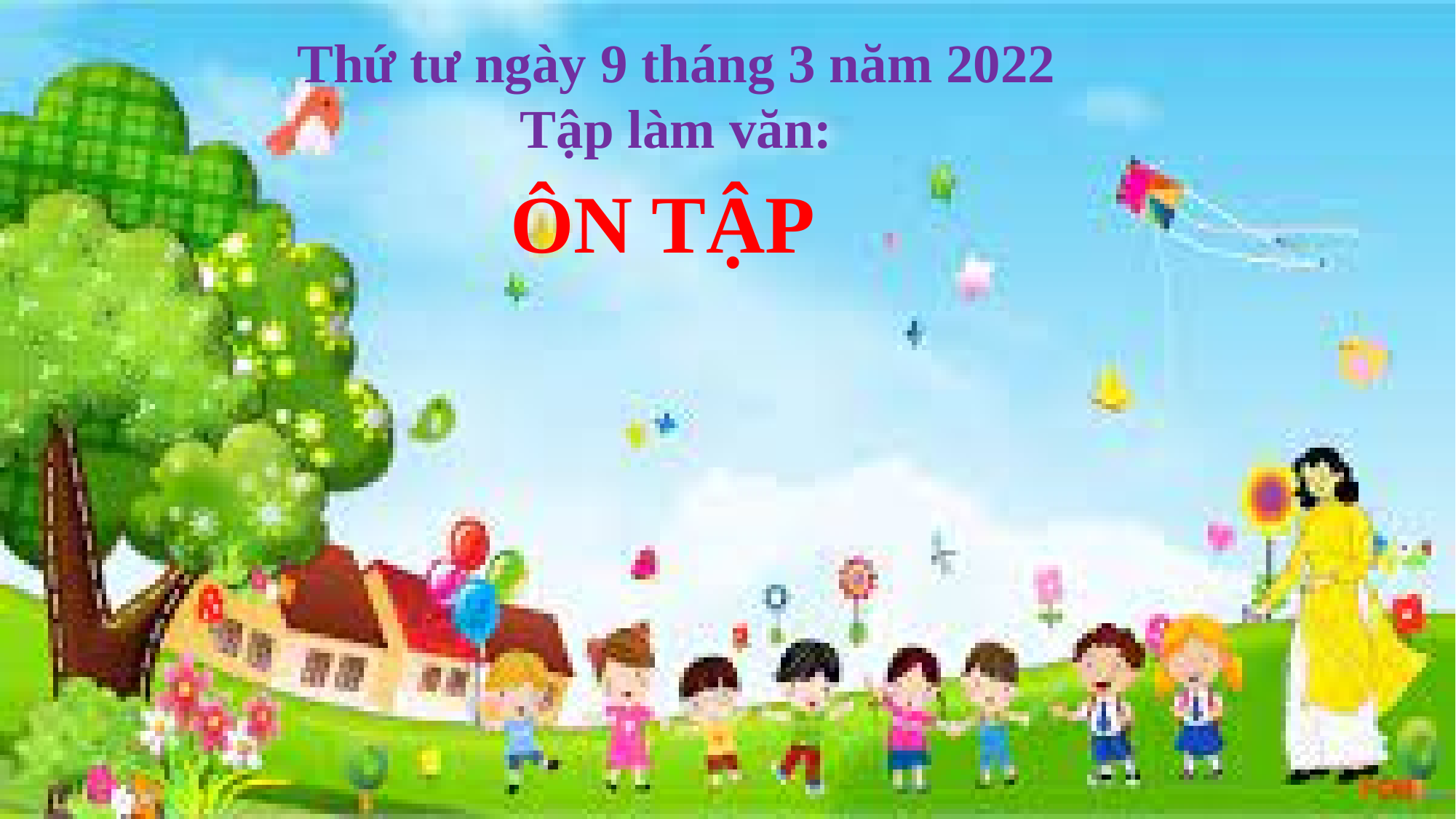

Thứ tư ngày 9 tháng 3 năm 2022
Tập làm văn:
ÔN TẬP